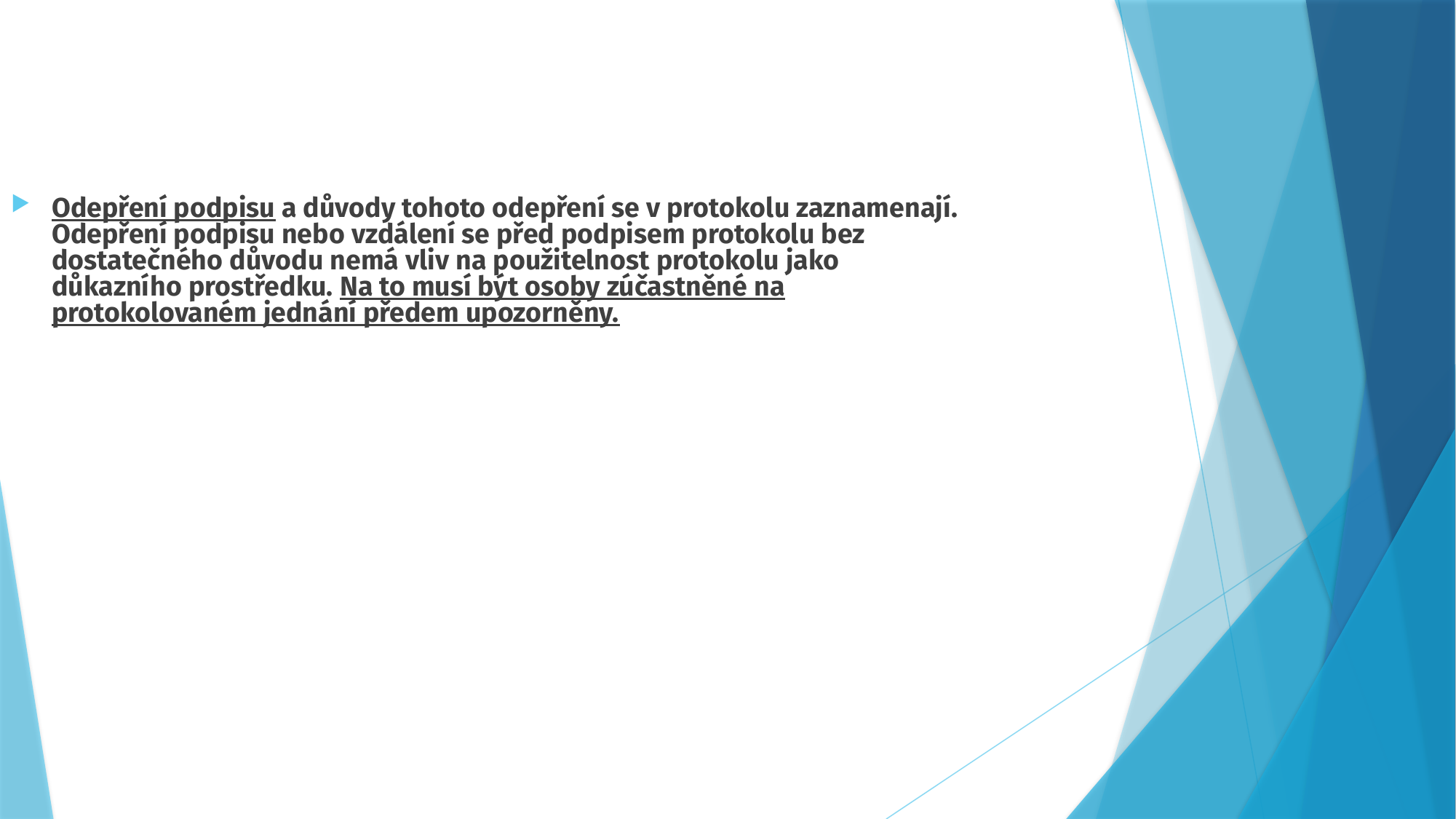

Odepření podpisu a důvody tohoto odepření se v protokolu zaznamenají. Odepření podpisu nebo vzdálení se před podpisem protokolu bez dostatečného důvodu nemá vliv na použitelnost protokolu jako důkazního prostředku. Na to musí být osoby zúčastněné na protokolovaném jednání předem upozorněny.